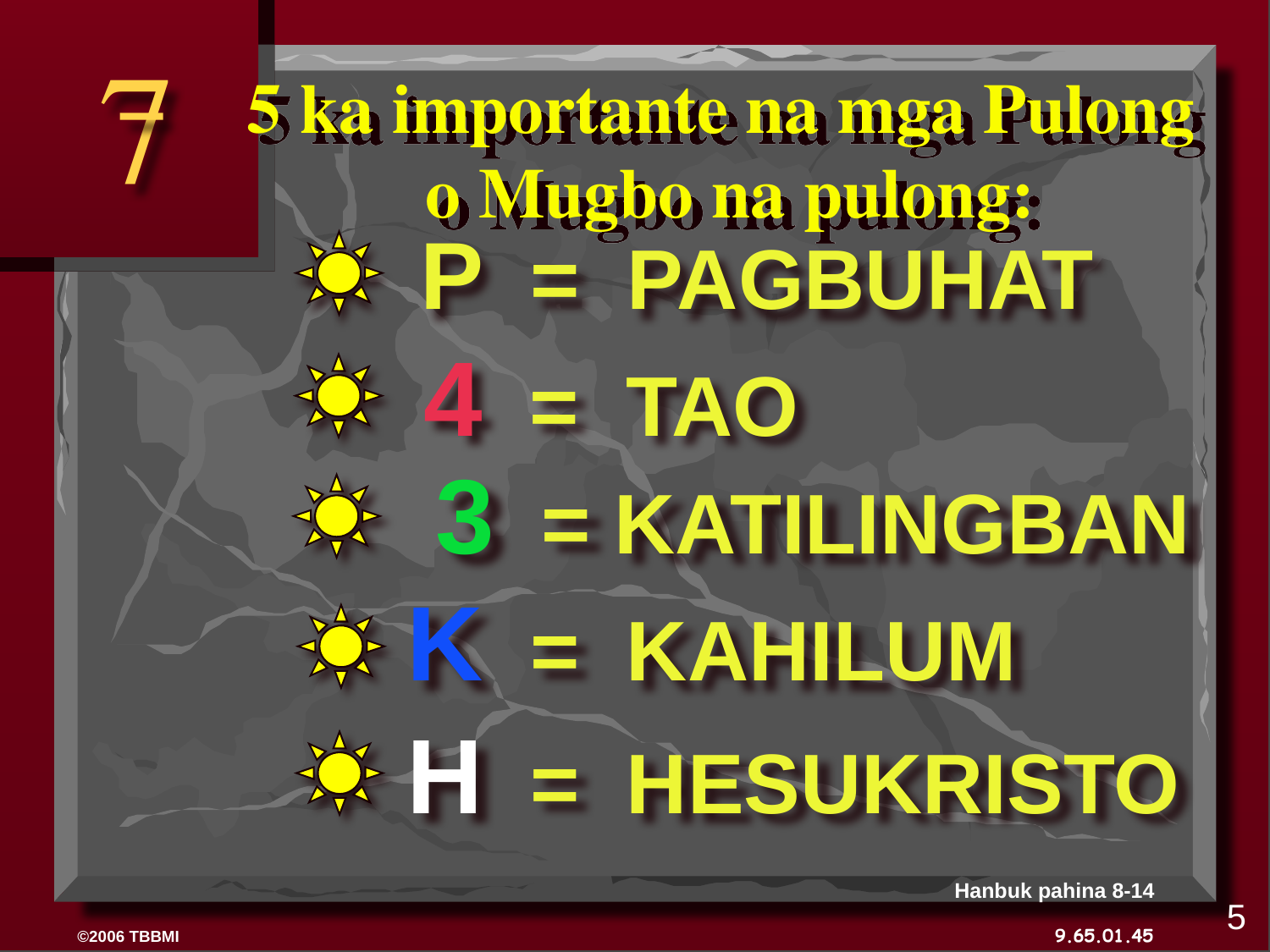

7
# 5 ka importante na mga Pulong o Mugbo na pulong:

P  =  PAGBUHAT

4  =  TAO

3  = KATILINGBAN

K  =  KAHILUM

H  =  HESUKRISTO

Hanbuk pahina 8-14
5
9.65.01.45
©2006 TBBMI